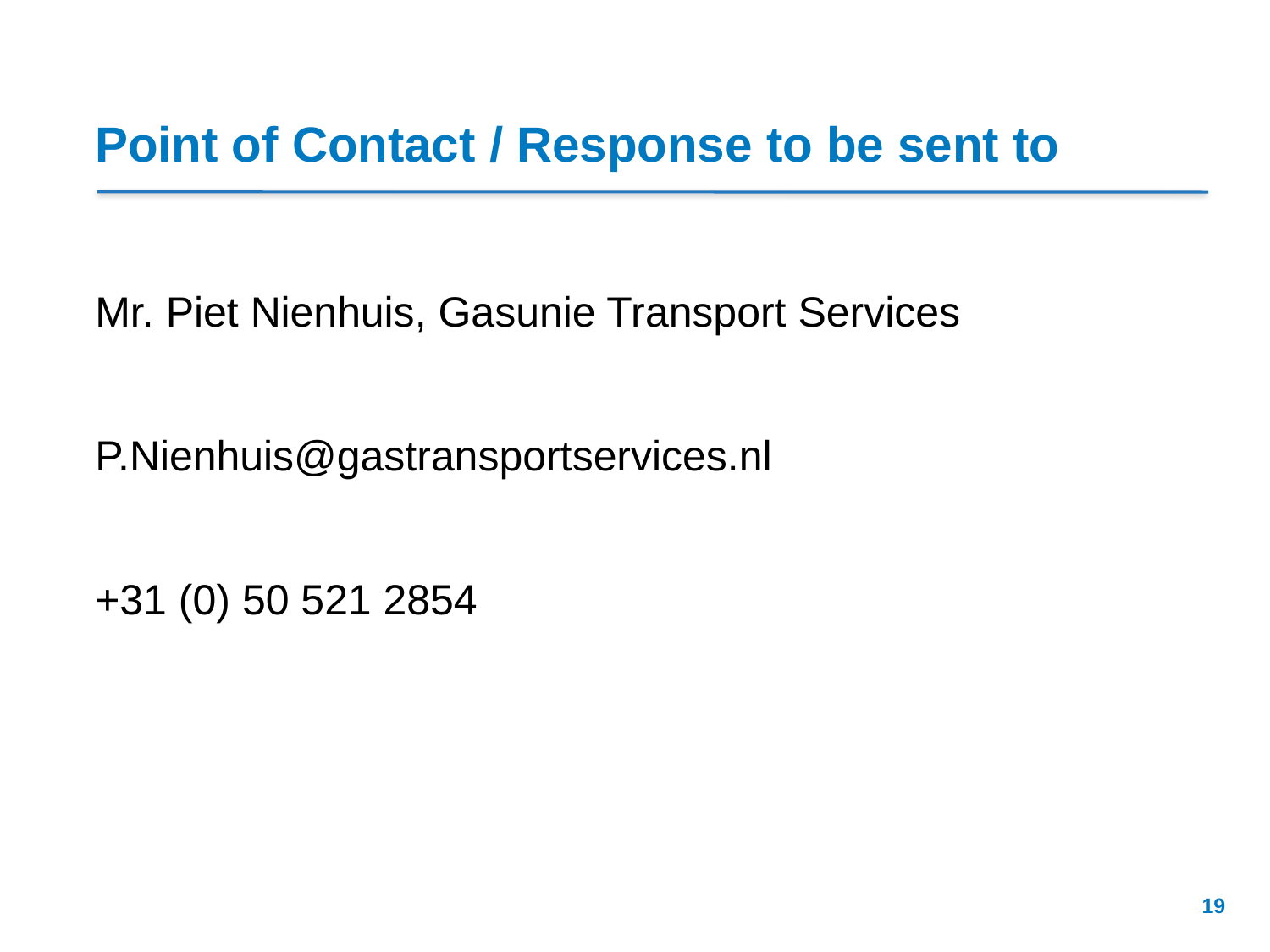

# Point of Contact / Response to be sent to

Mr. Piet Nienhuis, Gasunie Transport Services

P.Nienhuis@gastransportservices.nl

+31 (0) 50 521 2854
19